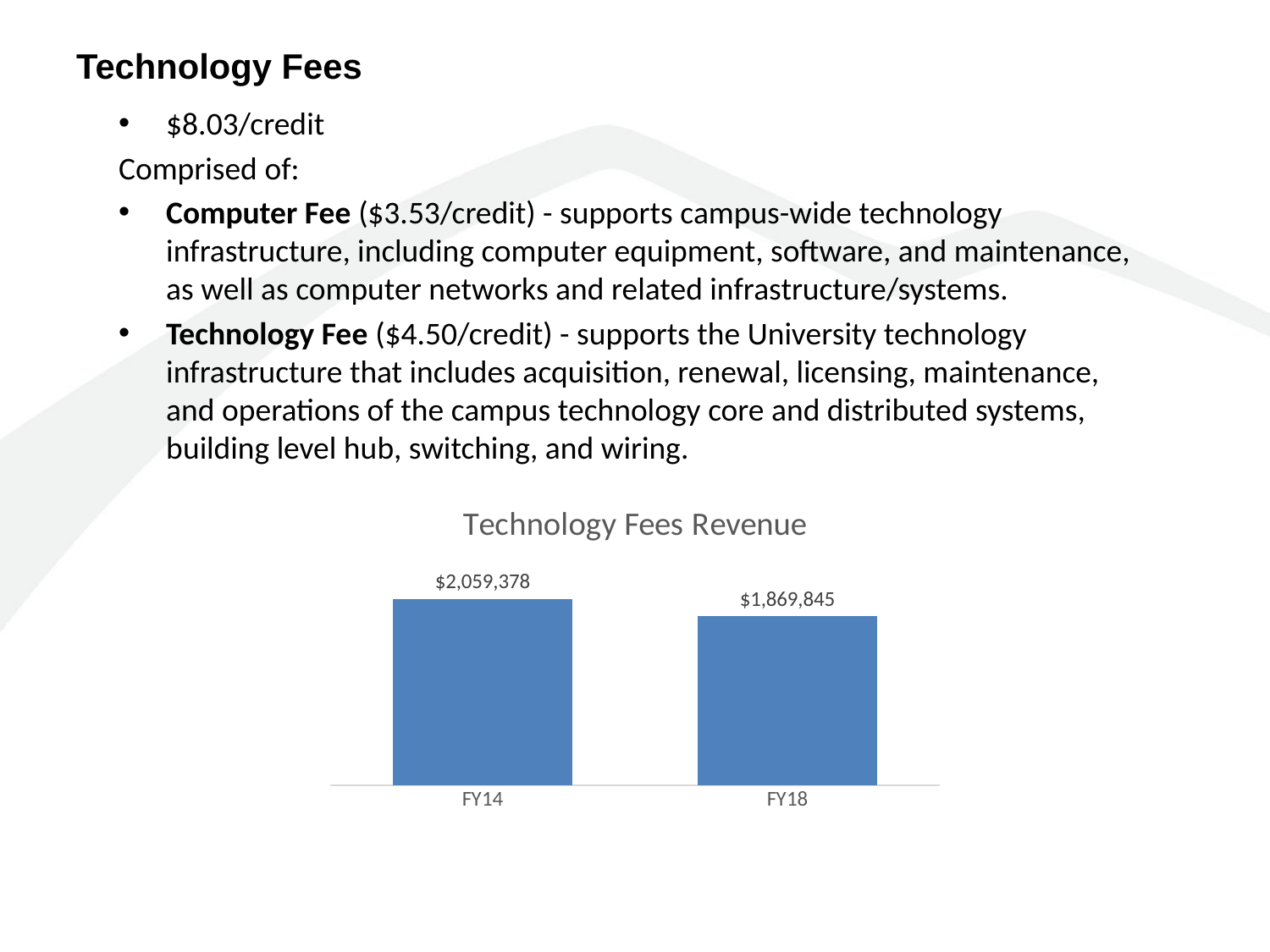

# Technology Fees
$8.03/credit
Comprised of:
Computer Fee ($3.53/credit) - supports campus-wide technology infrastructure, including computer equipment, software, and maintenance, as well as computer networks and related infrastructure/systems.
Technology Fee ($4.50/credit) - supports the University technology infrastructure that includes acquisition, renewal, licensing, maintenance, and operations of the campus technology core and distributed systems, building level hub, switching, and wiring.

### Chart: Technology Fees Revenue

| Category | Technology Fees |
|---|---|
| FY14 | 2059378.0 |
| FY18 | 1869845.0 |